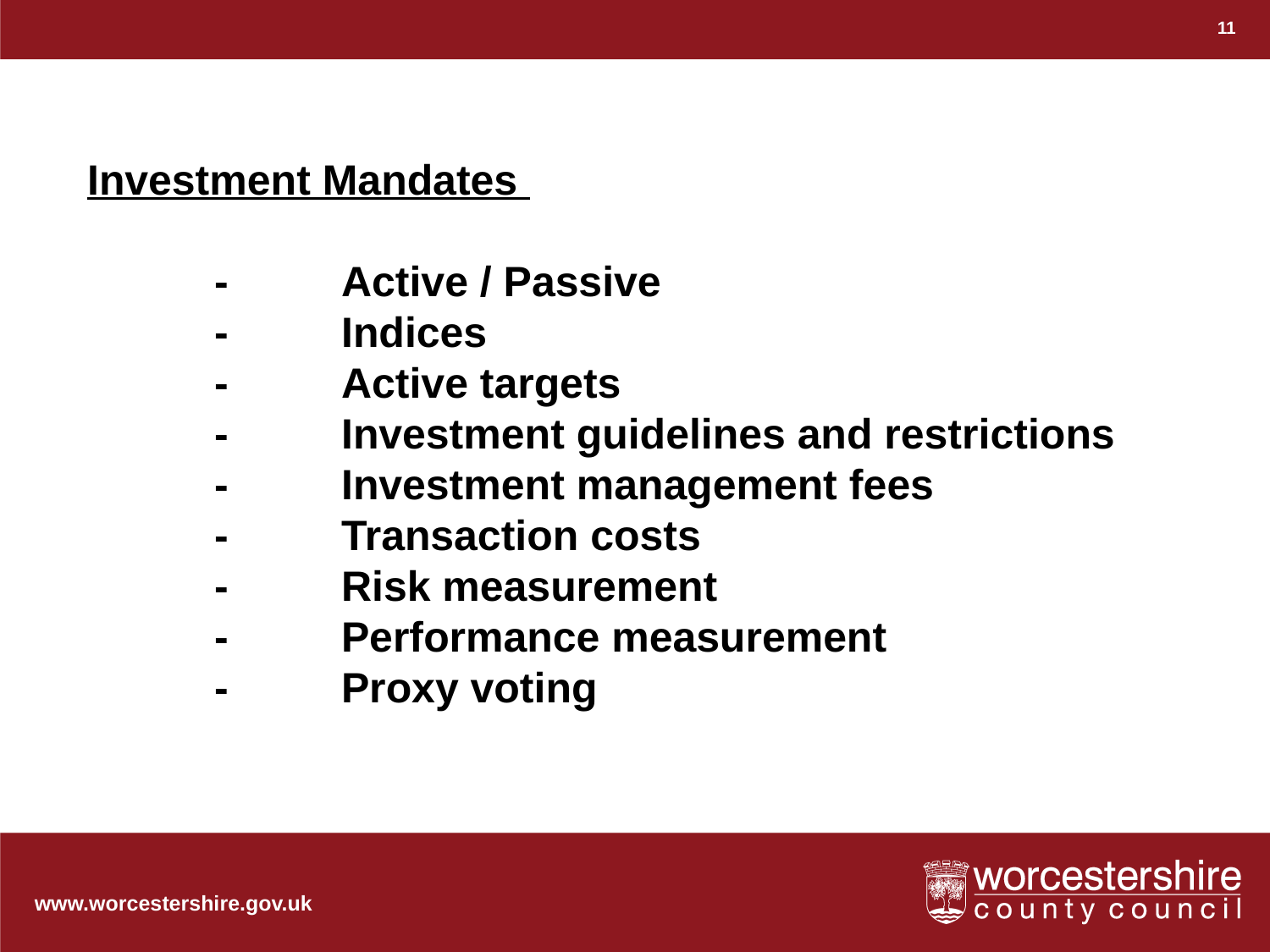

11
Investment Mandates

	-	Active / Passive
	-	Indices
	-	Active targets
	-	Investment guidelines and restrictions
	-	Investment management fees
	-	Transaction costs
	-	Risk measurement
	-	Performance measurement
	-	Proxy voting